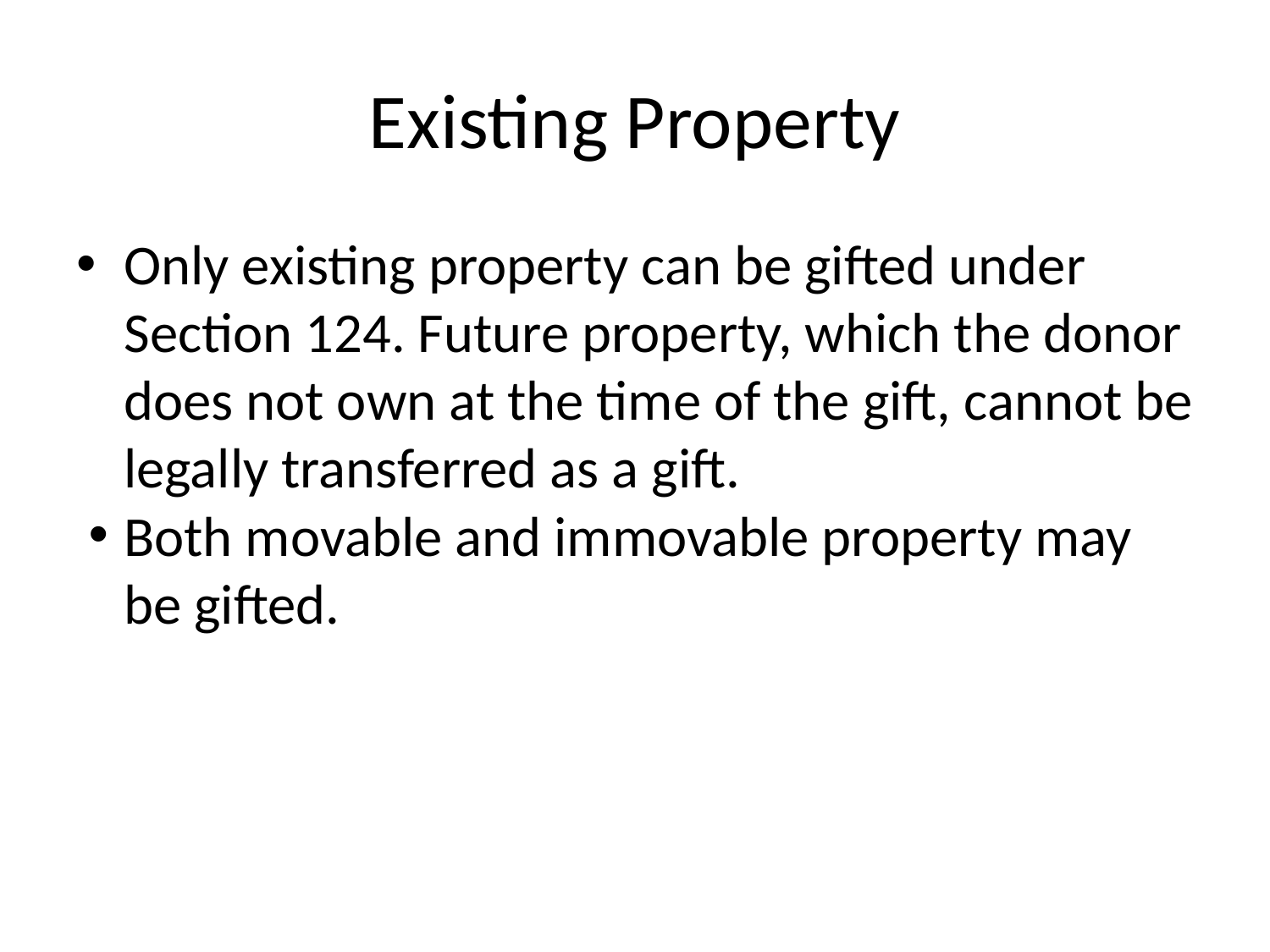

# Existing Property
Only existing property can be gifted under Section 124. Future property, which the donor does not own at the time of the gift, cannot be legally transferred as a gift.
Both movable and immovable property may be gifted.